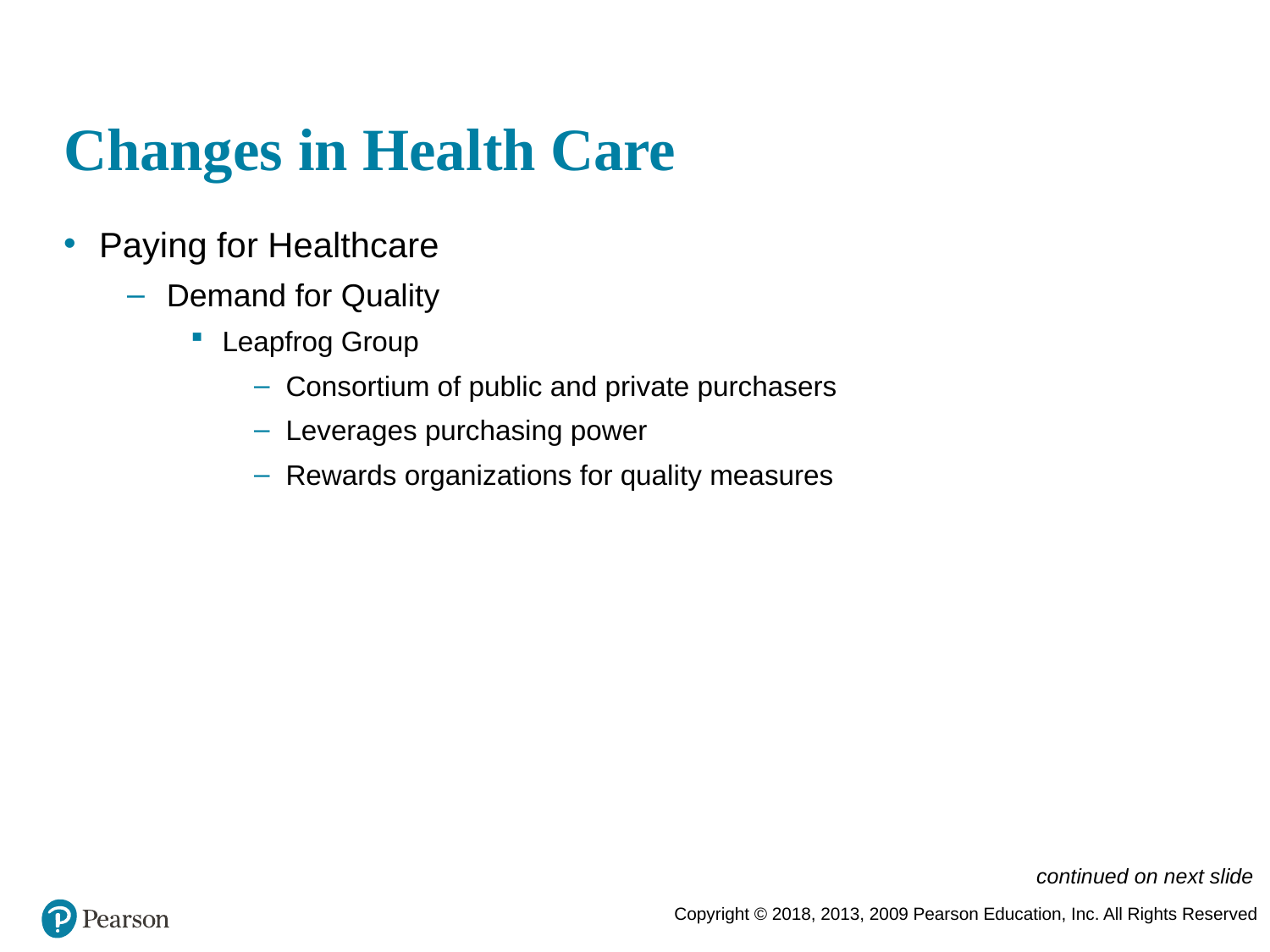

# Changes in Health Care
Paying for Healthcare
Demand for Quality
Leapfrog Group
Consortium of public and private purchasers
Leverages purchasing power
Rewards organizations for quality measures
continued on next slide